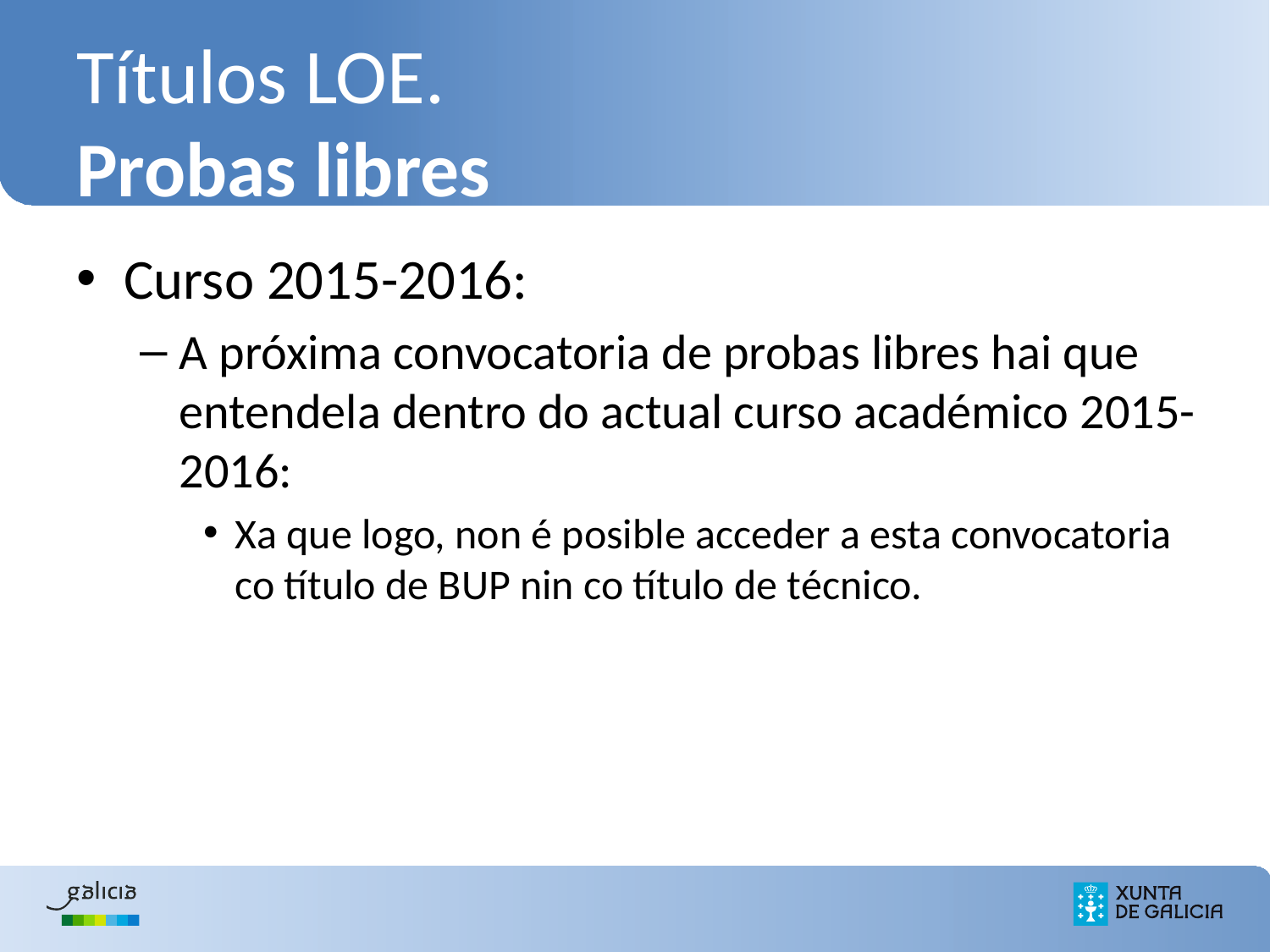

# Títulos LOE. Probas libres
Curso 2015-2016:
A próxima convocatoria de probas libres hai que entendela dentro do actual curso académico 2015-2016:
Xa que logo, non é posible acceder a esta convocatoria co título de BUP nin co título de técnico.